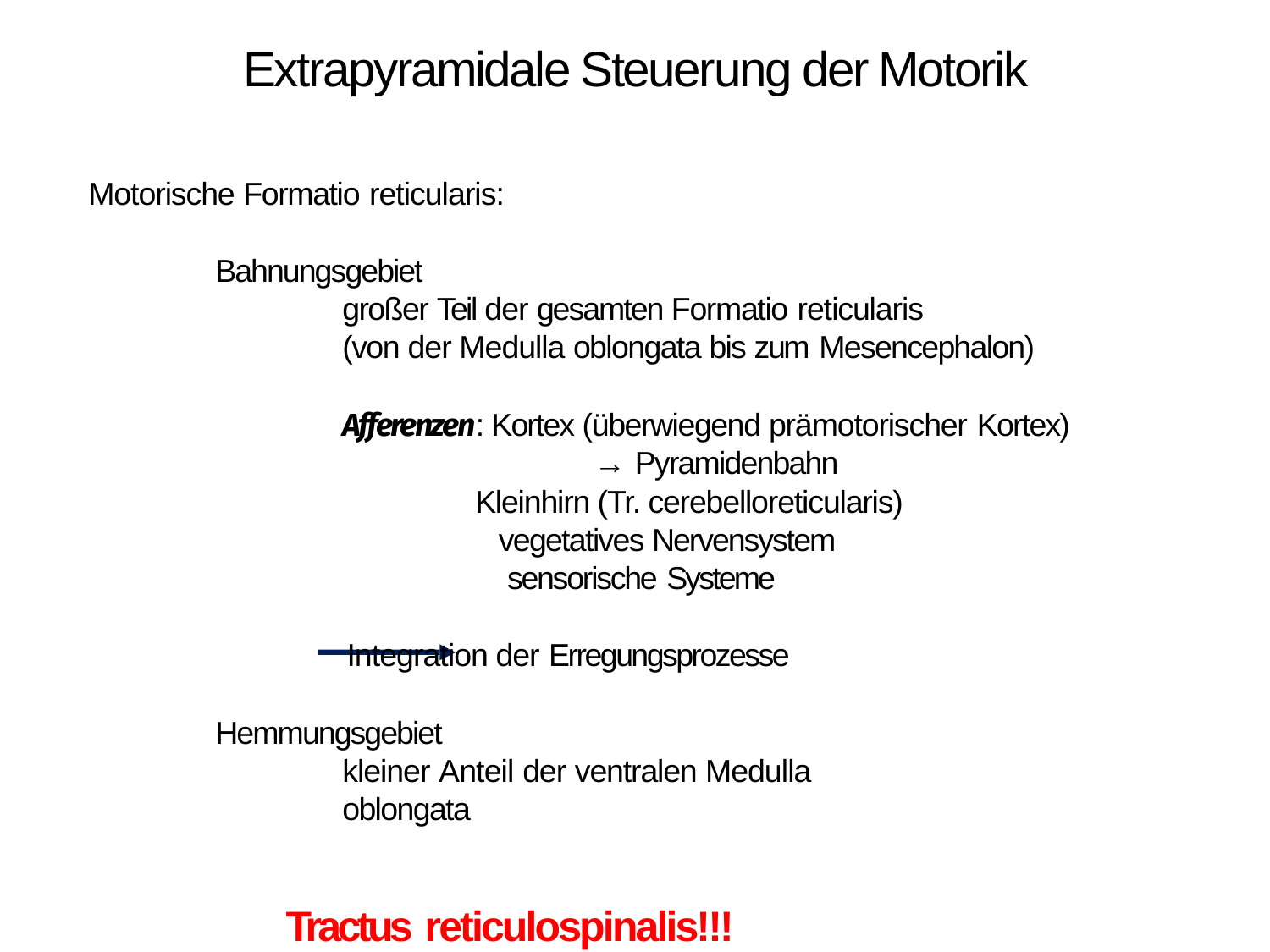

# Extrapyramidale Steuerung der Motorik
Motorische Formatio reticularis:

Bahnungsgebiet
großer Teil der gesamten Formatio reticularis
(von der Medulla oblongata bis zum Mesencephalon)

Afferenzen: Kortex (überwiegend prämotorischer Kortex)
→ Pyramidenbahn
Kleinhirn (Tr. cerebelloreticularis)
vegetatives Nervensystem  sensorische Systeme

Integration der Erregungsprozesse

Hemmungsgebiet
kleiner Anteil der ventralen Medulla oblongata

Tractus reticulospinalis!!!